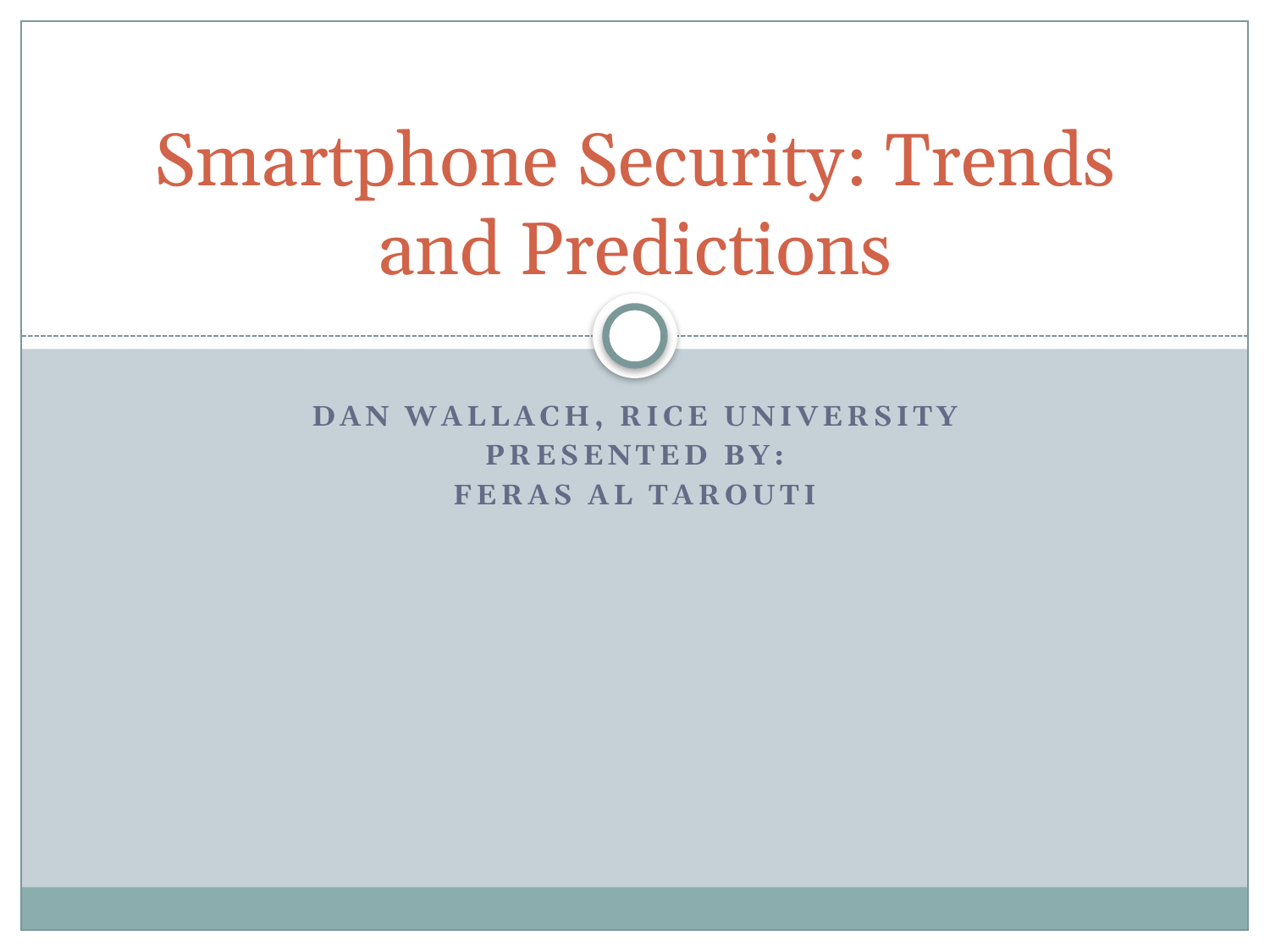

# Smartphone Security: Trends and Predictions
Dan Wallach, Rice University
Presented By:
Feras AL Tarouti